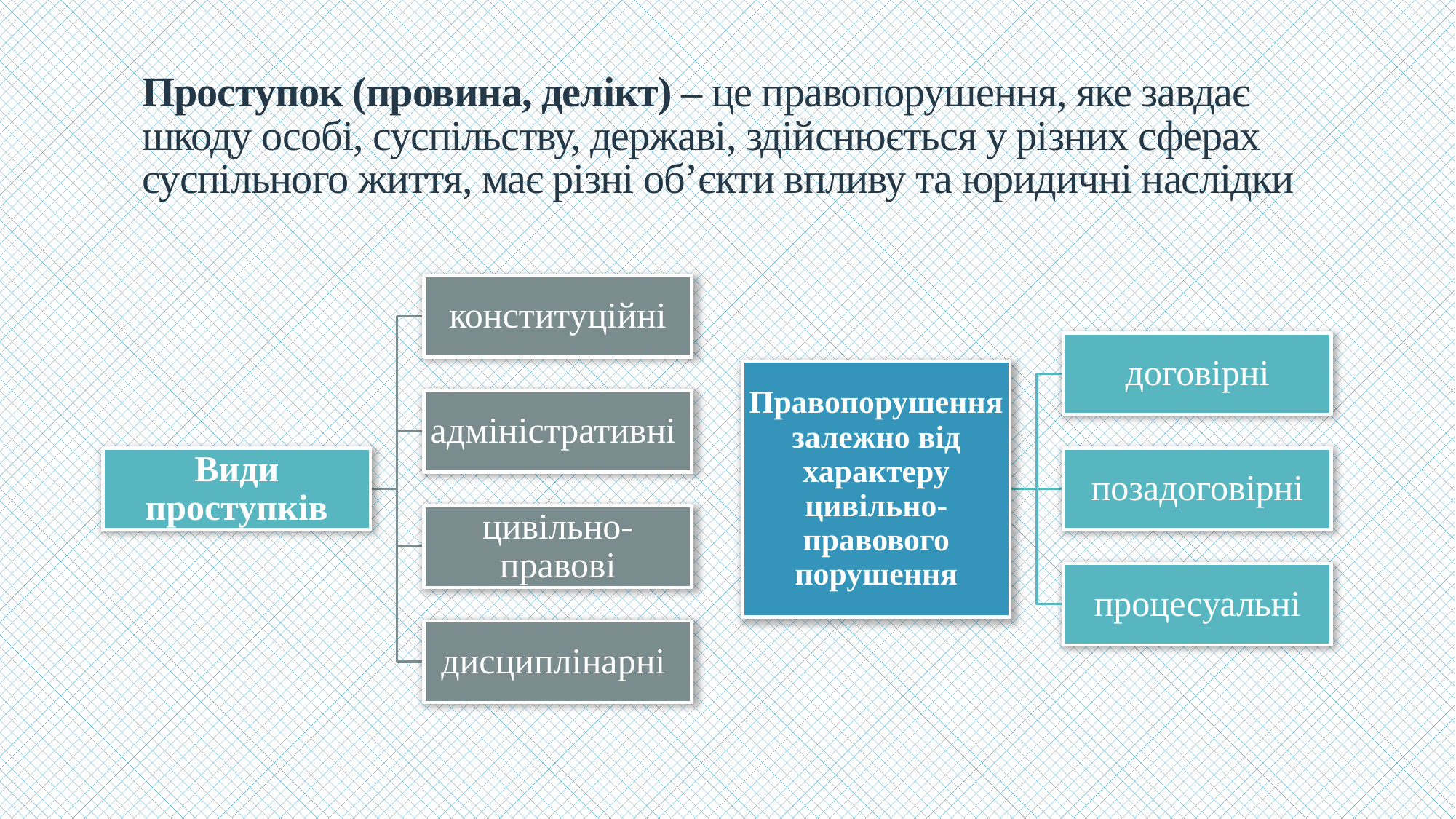

# Проступок (провина, делікт) – це правопорушення, яке завдає шкоду особі, суспільству, державі, здійснюється у різних сферах суспільного життя, має різні об’єкти впливу та юридичні наслідки
Види проступків
конституційні
адміністративні
цивільно-правові
дисциплінарні
Правопорушення залежно від характеру цивільно-правового порушення
договірні
позадоговірні
процесуальні